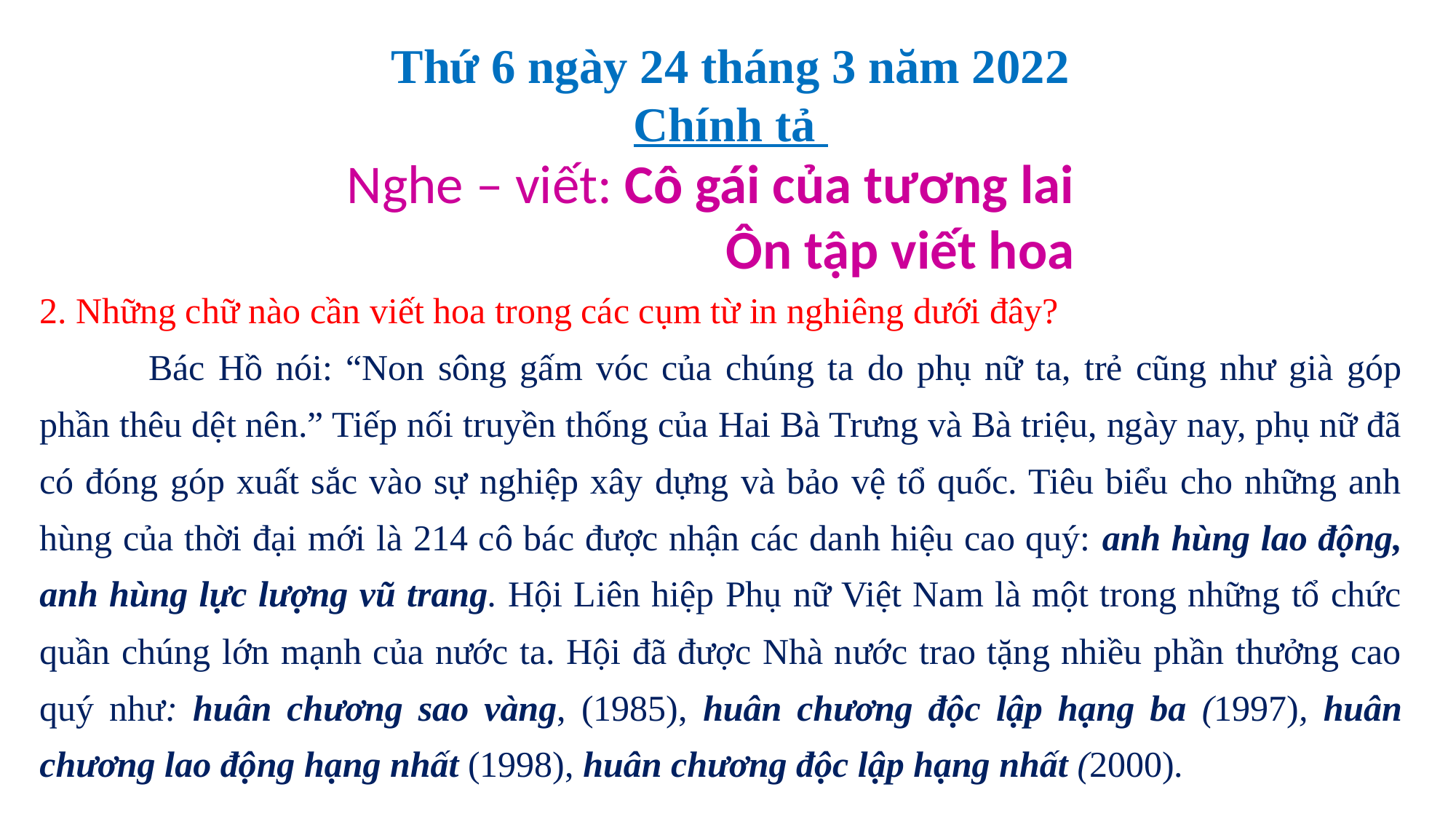

Thứ 6 ngày 24 tháng 3 năm 2022
Chính tả
Nghe – viết: Cô gái của tương lai
                     Ôn tập viết hoa
2. Những chữ nào cần viết hoa trong các cụm từ in nghiêng dưới đây?
	Bác Hồ nói: “Non sông gấm vóc của chúng ta do phụ nữ ta, trẻ cũng như già góp phần thêu dệt nên.” Tiếp nối truyền thống của Hai Bà Trưng và Bà triệu, ngày nay, phụ nữ đã có đóng góp xuất sắc vào sự nghiệp xây dựng và bảo vệ tổ quốc. Tiêu biểu cho những anh hùng của thời đại mới là 214 cô bác được nhận các danh hiệu cao quý: anh hùng lao động, anh hùng lực lượng vũ trang. Hội Liên hiệp Phụ nữ Việt Nam là một trong những tổ chức quần chúng lớn mạnh của nước ta. Hội đã được Nhà nước trao tặng nhiều phần thưởng cao quý như: huân chương sao vàng, (1985), huân chương độc lập hạng ba (1997), huân chương lao động hạng nhất (1998), huân chương độc lập hạng nhất (2000).